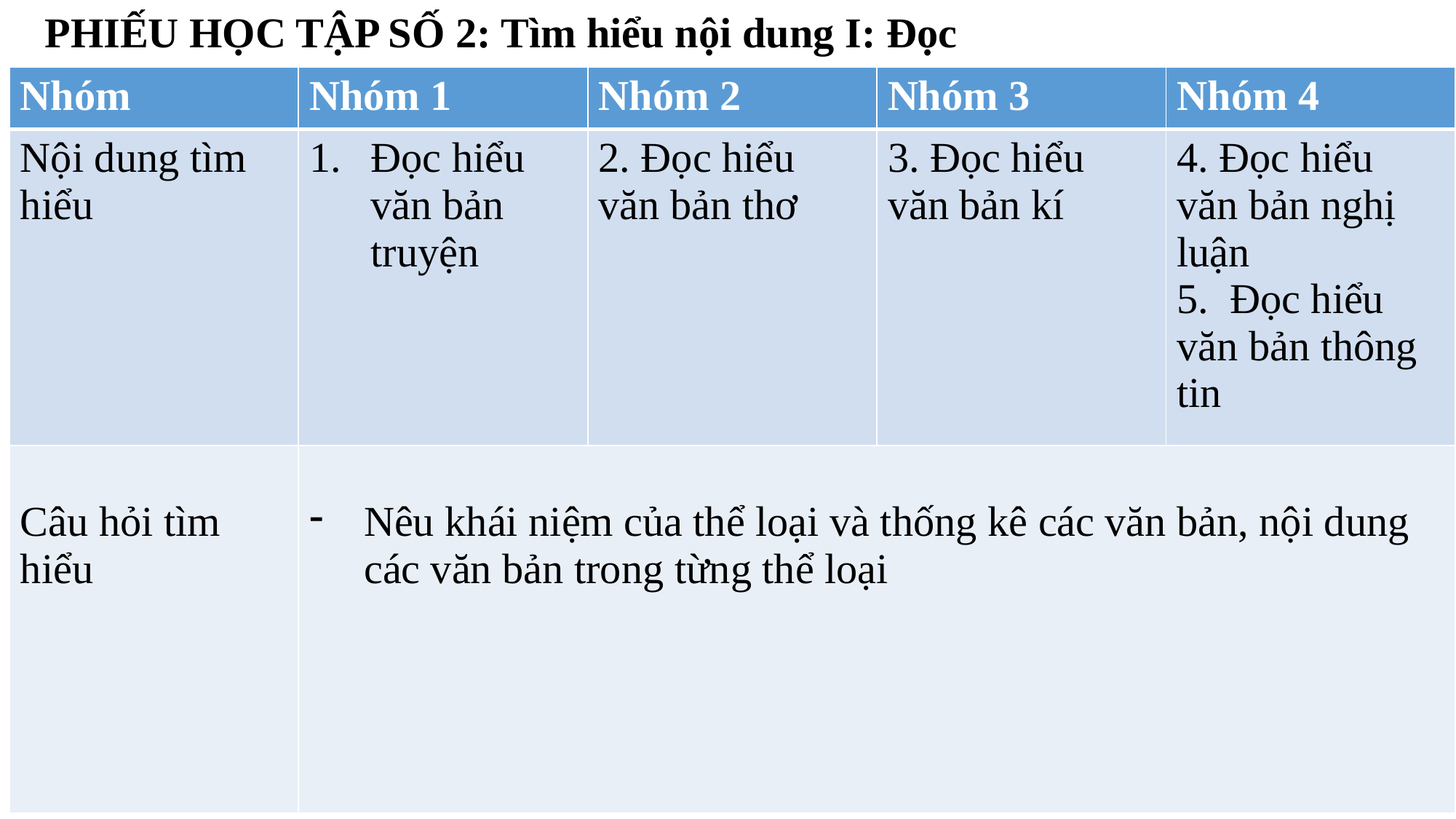

PHIẾU HỌC TẬP SỐ 2: Tìm hiểu nội dung I: Đọc
| Nhóm | Nhóm 1 | Nhóm 2 | Nhóm 3 | Nhóm 4 |
| --- | --- | --- | --- | --- |
| Nội dung tìm hiểu | Đọc hiểu văn bản truyện | 2. Đọc hiểu văn bản thơ | 3. Đọc hiểu văn bản kí | 4. Đọc hiểu văn bản nghị luận 5. Đọc hiểu văn bản thông tin |
| Câu hỏi tìm hiểu | Nêu khái niệm của thể loại và thống kê các văn bản, nội dung các văn bản trong từng thể loại |  |  |  |